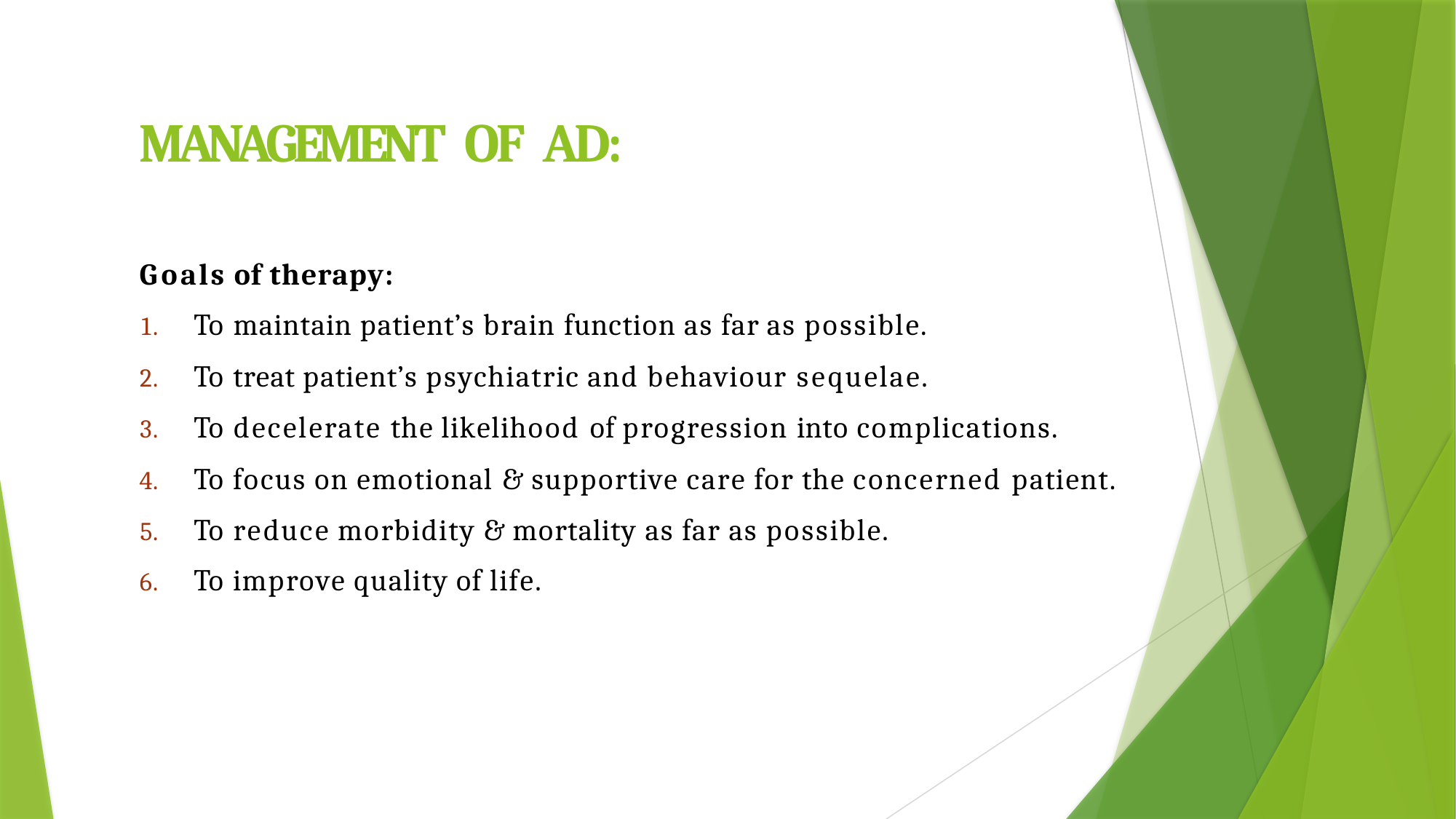

# MANAGEMENT OF AD:
Goals of therapy:
To maintain patient’s brain function as far as possible.
To treat patient’s psychiatric and behaviour sequelae.
To decelerate the likelihood of progression into complications.
To focus on emotional & supportive care for the concerned patient.
To reduce morbidity & mortality as far as possible.
To improve quality of life.